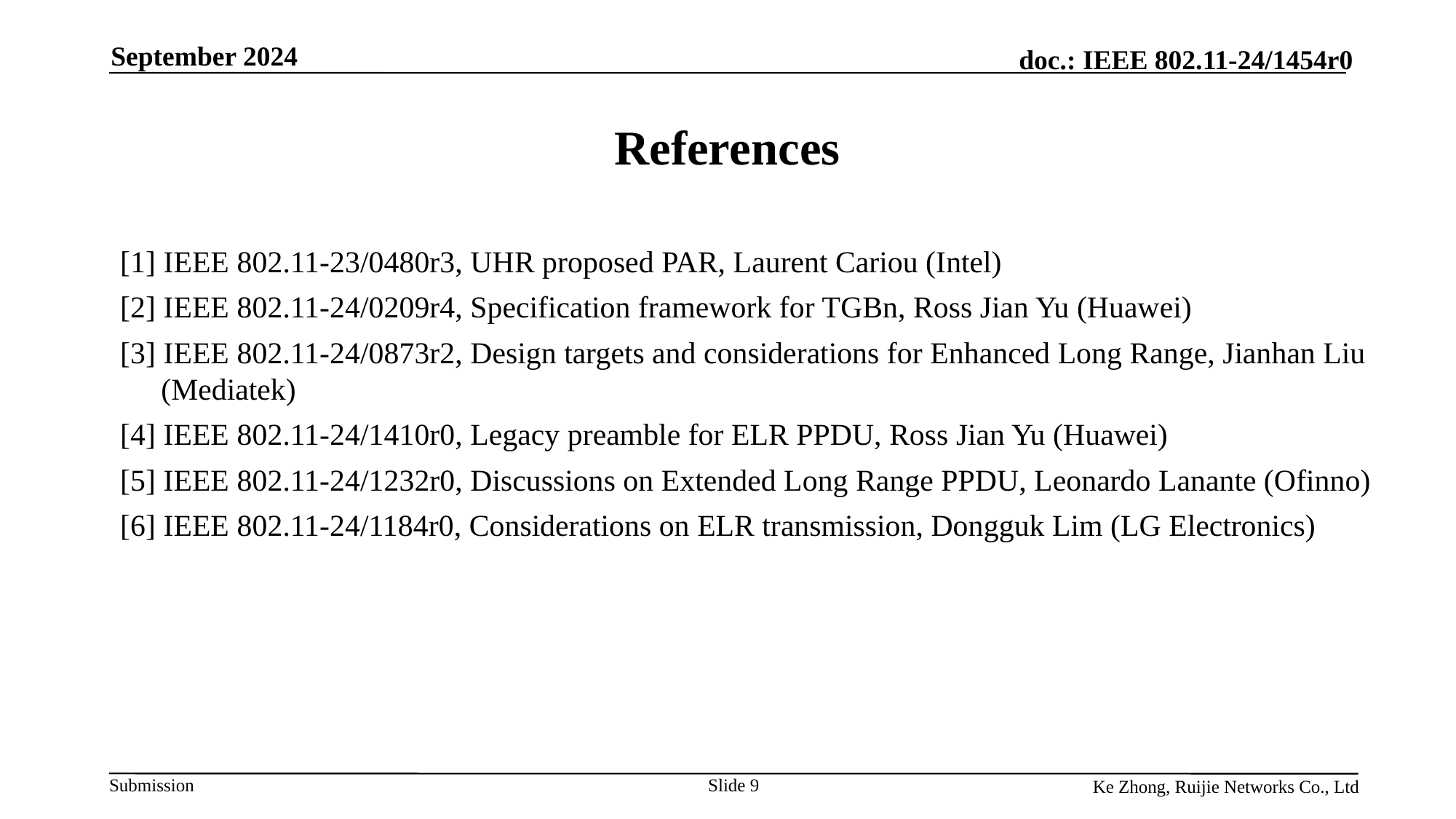

September 2024
# References
[1] IEEE 802.11-23/0480r3, UHR proposed PAR, Laurent Cariou (Intel)
[2] IEEE 802.11-24/0209r4, Specification framework for TGBn, Ross Jian Yu (Huawei)
[3] IEEE 802.11-24/0873r2, Design targets and considerations for Enhanced Long Range, Jianhan Liu (Mediatek)
[4] IEEE 802.11-24/1410r0, Legacy preamble for ELR PPDU, Ross Jian Yu (Huawei)
[5] IEEE 802.11-24/1232r0, Discussions on Extended Long Range PPDU, Leonardo Lanante (Ofinno)
[6] IEEE 802.11-24/1184r0, Considerations on ELR transmission, Dongguk Lim (LG Electronics)

Slide 9
Ke Zhong, Ruijie Networks Co., Ltd